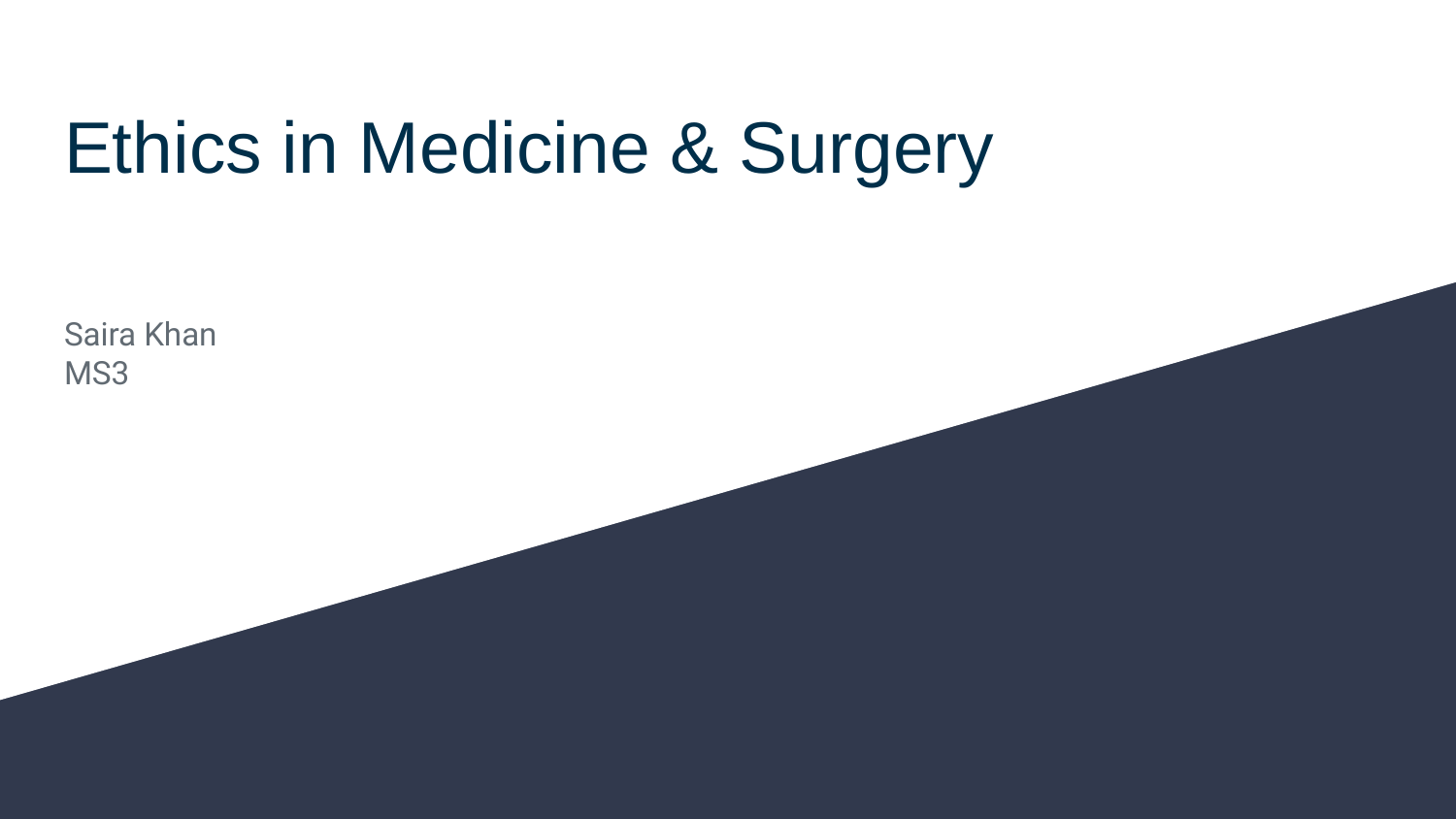

# Ethics in Medicine & Surgery
Saira Khan
MS3